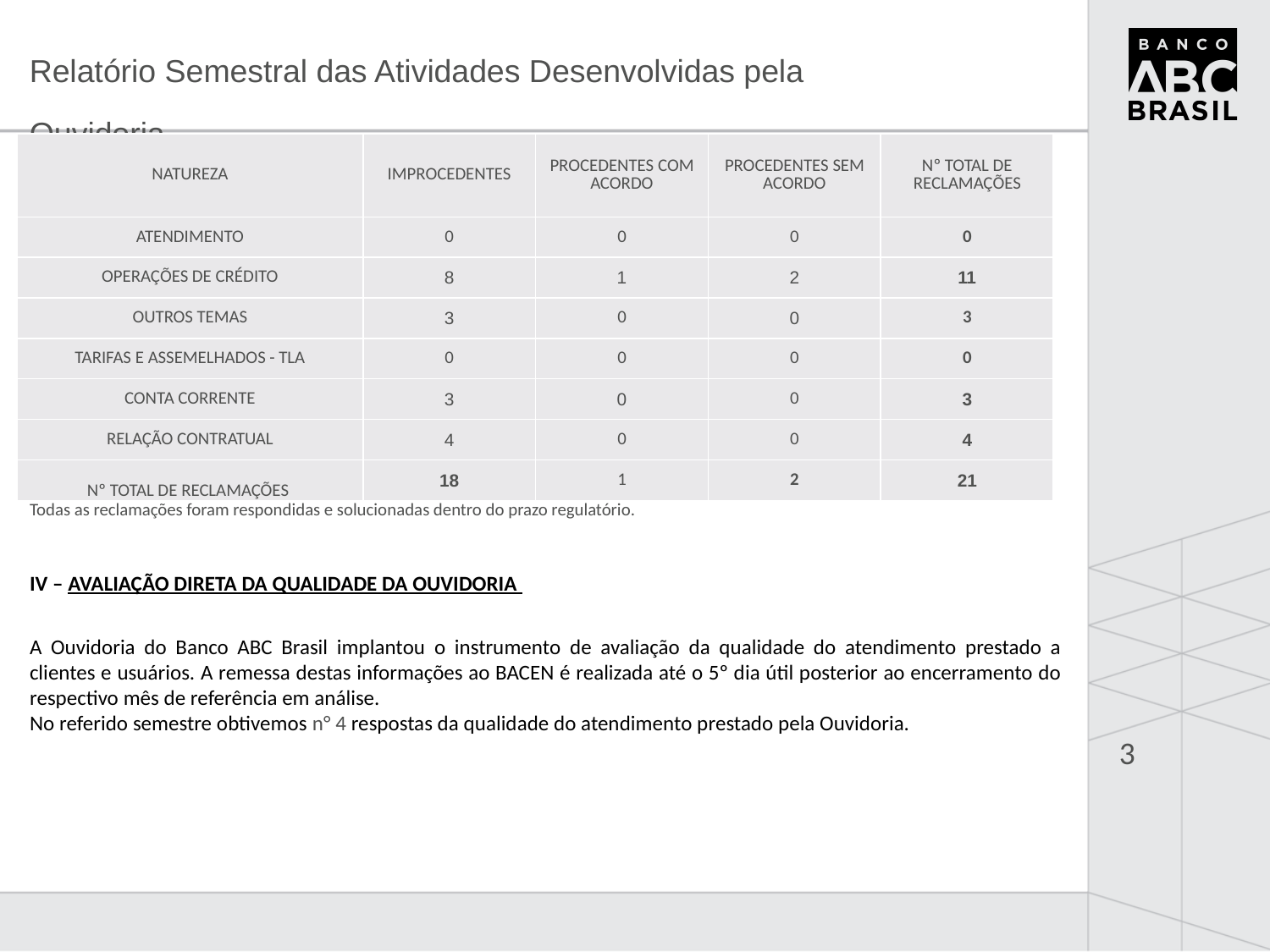

Todas as reclamações foram respondidas e solucionadas dentro do prazo regulatório.

IV – AVALIAÇÃO DIRETA DA QUALIDADE DA OUVIDORIA

A Ouvidoria do Banco ABC Brasil implantou o instrumento de avaliação da qualidade do atendimento prestado a clientes e usuários. A remessa destas informações ao BACEN é realizada até o 5º dia útil posterior ao encerramento do respectivo mês de referência em análise.
No referido semestre obtivemos n° 4 respostas da qualidade do atendimento prestado pela Ouvidoria.
Relatório Semestral das Atividades Desenvolvidas pela Ouvidoria

| NATUREZA | IMPROCEDENTES | PROCEDENTES COM ACORDO | PROCEDENTES SEM ACORDO | Nº TOTAL DE RECLAMAÇÕES |
| --- | --- | --- | --- | --- |
| ATENDIMENTO | 0 | 0 | 0 | 0 |
| OPERAÇÕES DE CRÉDITO | 8 | 1 | 2 | 11 |
| OUTROS TEMAS | 3 | 0 | 0 | 3 |
| TARIFAS E ASSEMELHADOS - TLA | 0 | 0 | 0 | 0 |
| CONTA CORRENTE | 3 | 0 | 0 | 3 |
| RELAÇÃO CONTRATUAL | 4 | 0 | 0 | 4 |
| Nº TOTAL DE RECLAMAÇÕES | 18 | 1 | 2 | 21 |